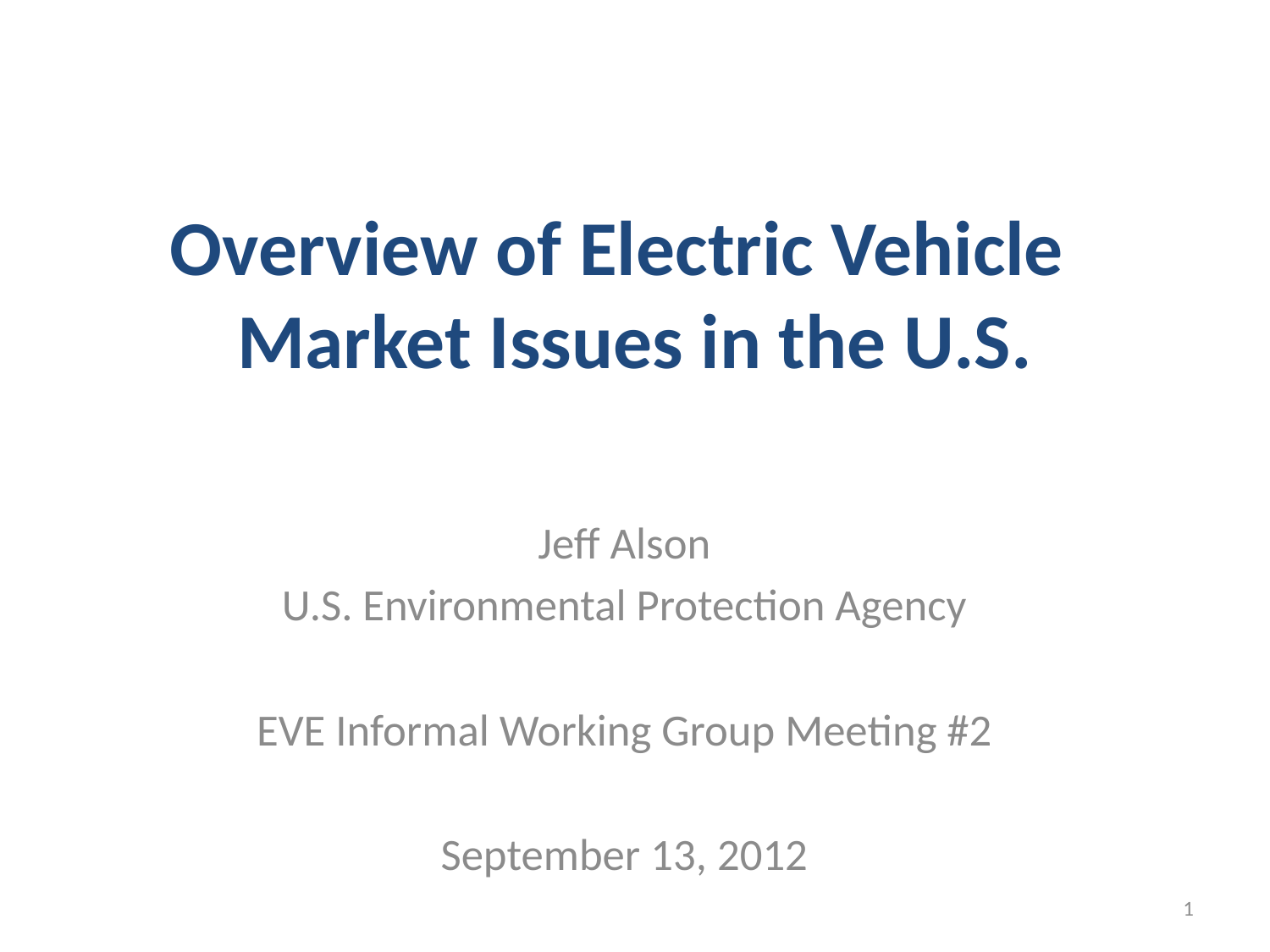

# Overview of Electric Vehicle    Market Issues in the U.S.
Jeff Alson
U.S. Environmental Protection Agency

EVE Informal Working Group Meeting #2

September 13, 2012
1